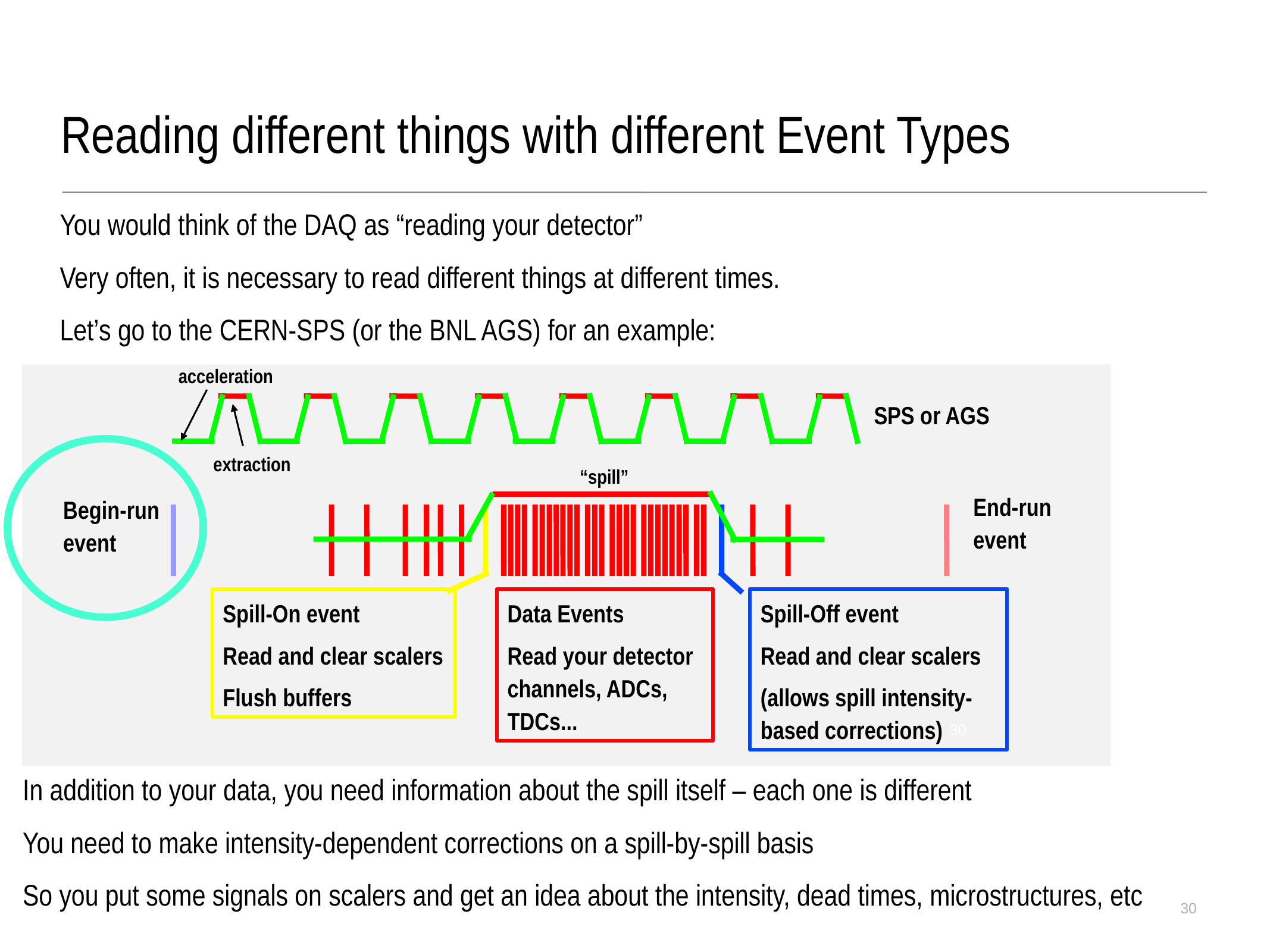

Reading different things with different Event Types
You would think of the DAQ as “reading your detector”
Very often, it is necessary to read different things at different times.
Let’s go to the CERN-SPS (or the BNL AGS) for an example:
acceleration

SPS or AGS

extraction

“spill”

End-run event
Begin-run event

Spill-On event
Read and clear scalers
Flush buffers

Data Events
Read your detector channels, ADCs, TDCs...

Spill-Off event
Read and clear scalers
(allows spill intensity-based corrections)
30
In addition to your data, you need information about the spill itself – each one is different
You need to make intensity-dependent corrections on a spill-by-spill basis
So you put some signals on scalers and get an idea about the intensity, dead times, microstructures, etc
30